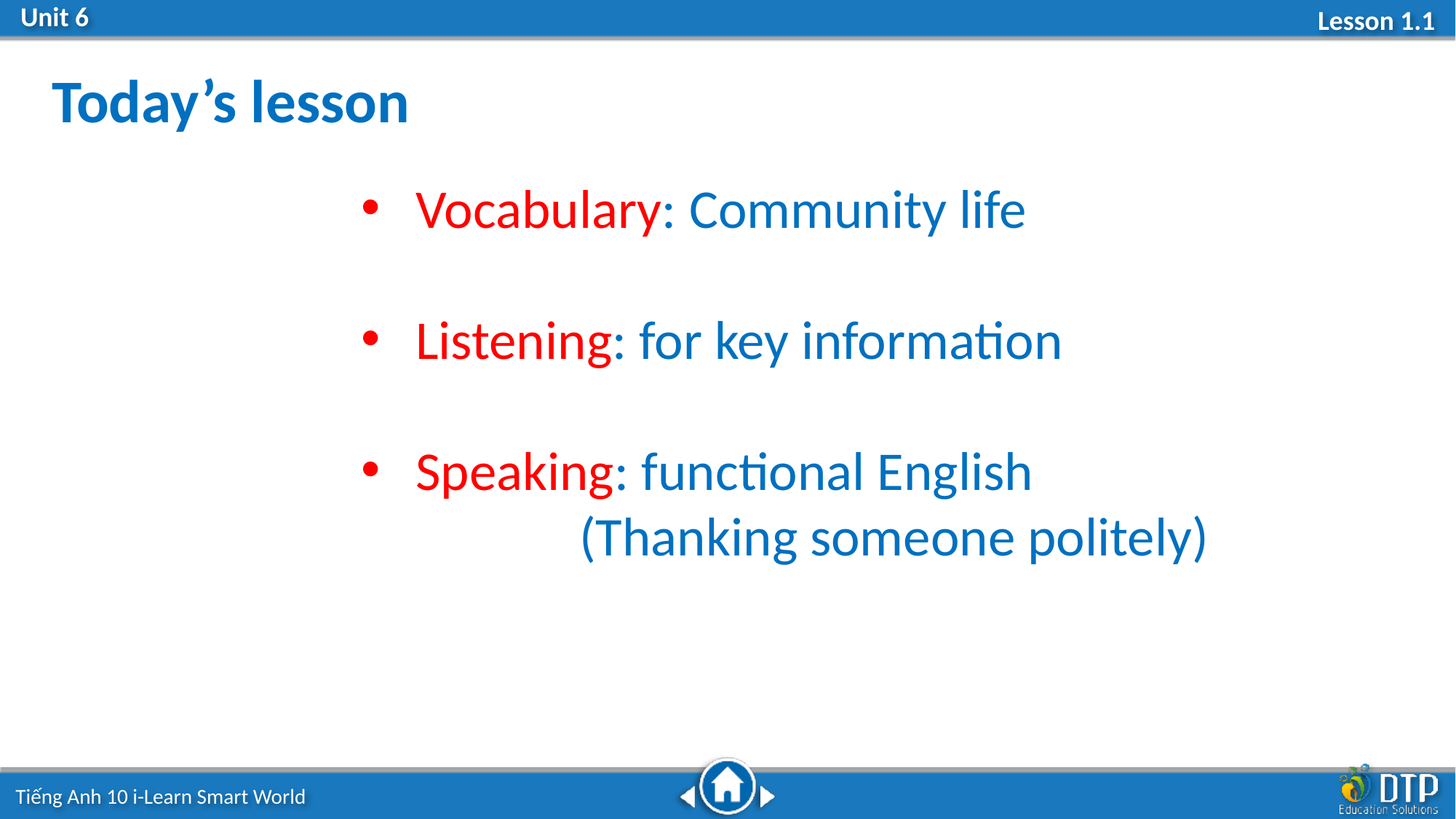

Today’s lesson
Vocabulary: Community life

Listening: for key information

Speaking: functional English
		(Thanking someone politely)